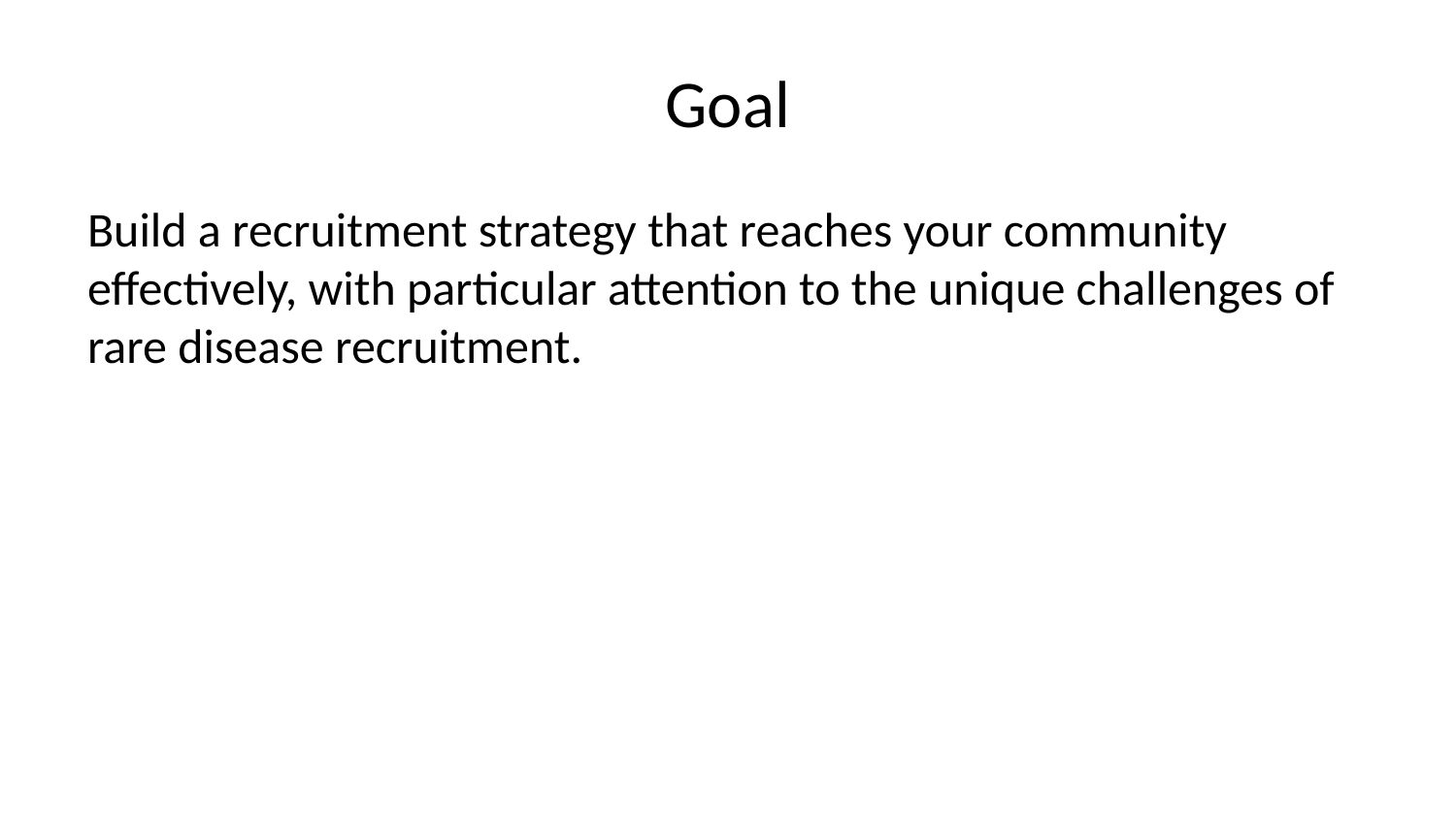

# Goal
Build a recruitment strategy that reaches your community effectively, with particular attention to the unique challenges of rare disease recruitment.